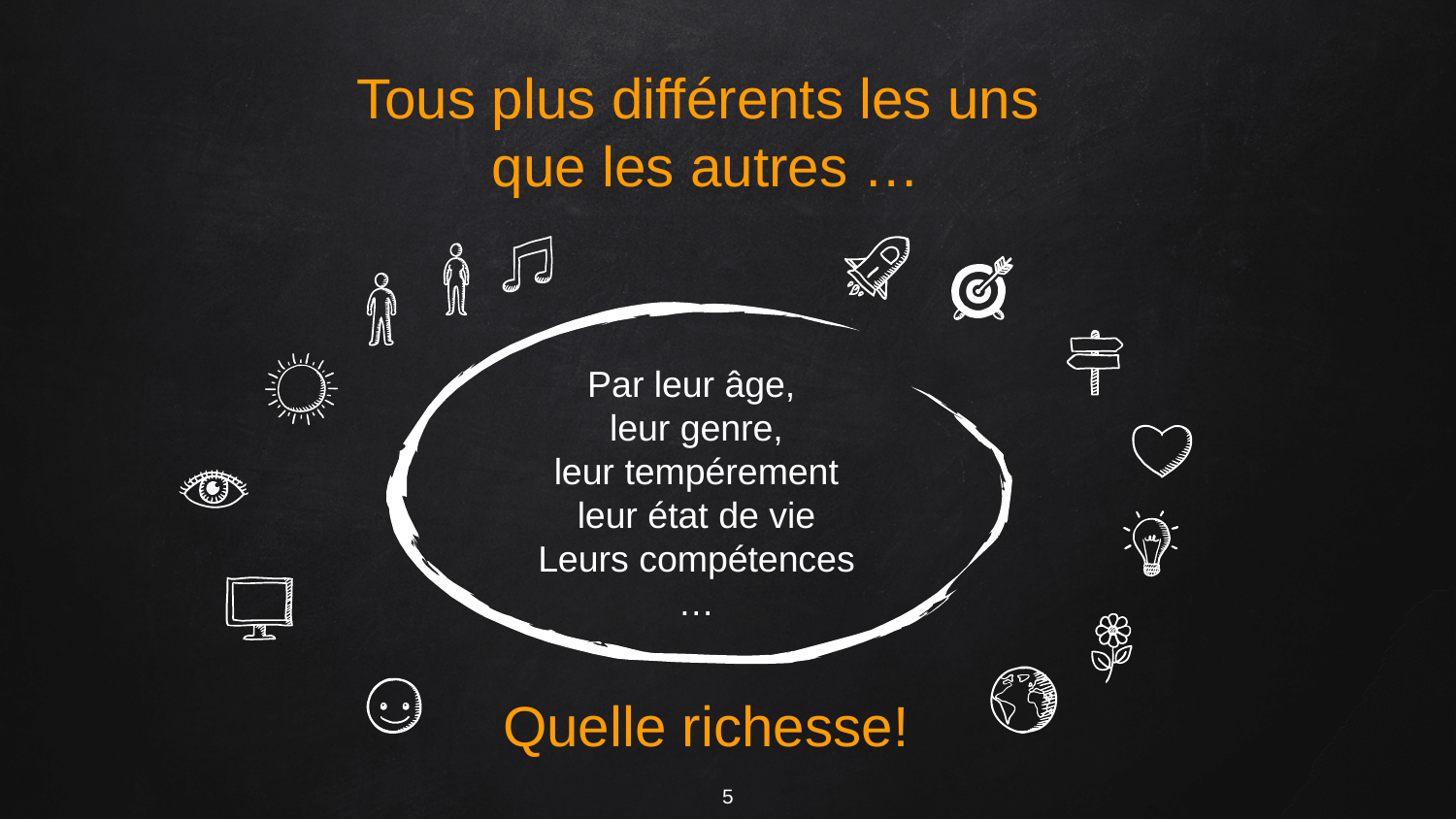

# Tous plus différents les uns que les autres …

Par leur âge,
leur genre,
leur tempérement
leur état de vie
Leurs compétences
…

Quelle richesse!

5